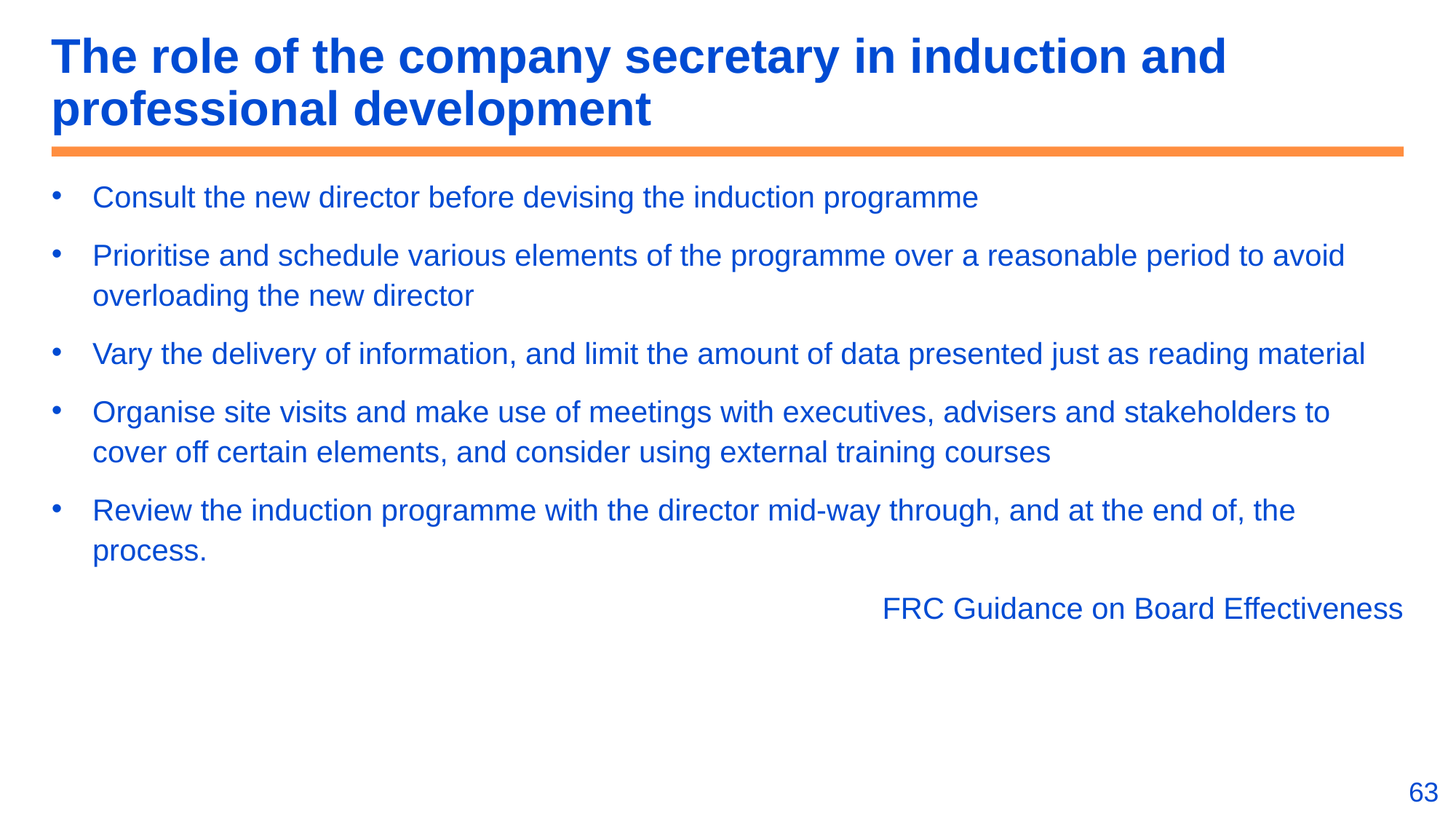

# The role of the company secretary in induction and professional development
Consult the new director before devising the induction programme
Prioritise and schedule various elements of the programme over a reasonable period to avoid overloading the new director
Vary the delivery of information, and limit the amount of data presented just as reading material
Organise site visits and make use of meetings with executives, advisers and stakeholders to cover off certain elements, and consider using external training courses
Review the induction programme with the director mid-way through, and at the end of, the process.
FRC Guidance on Board Effectiveness